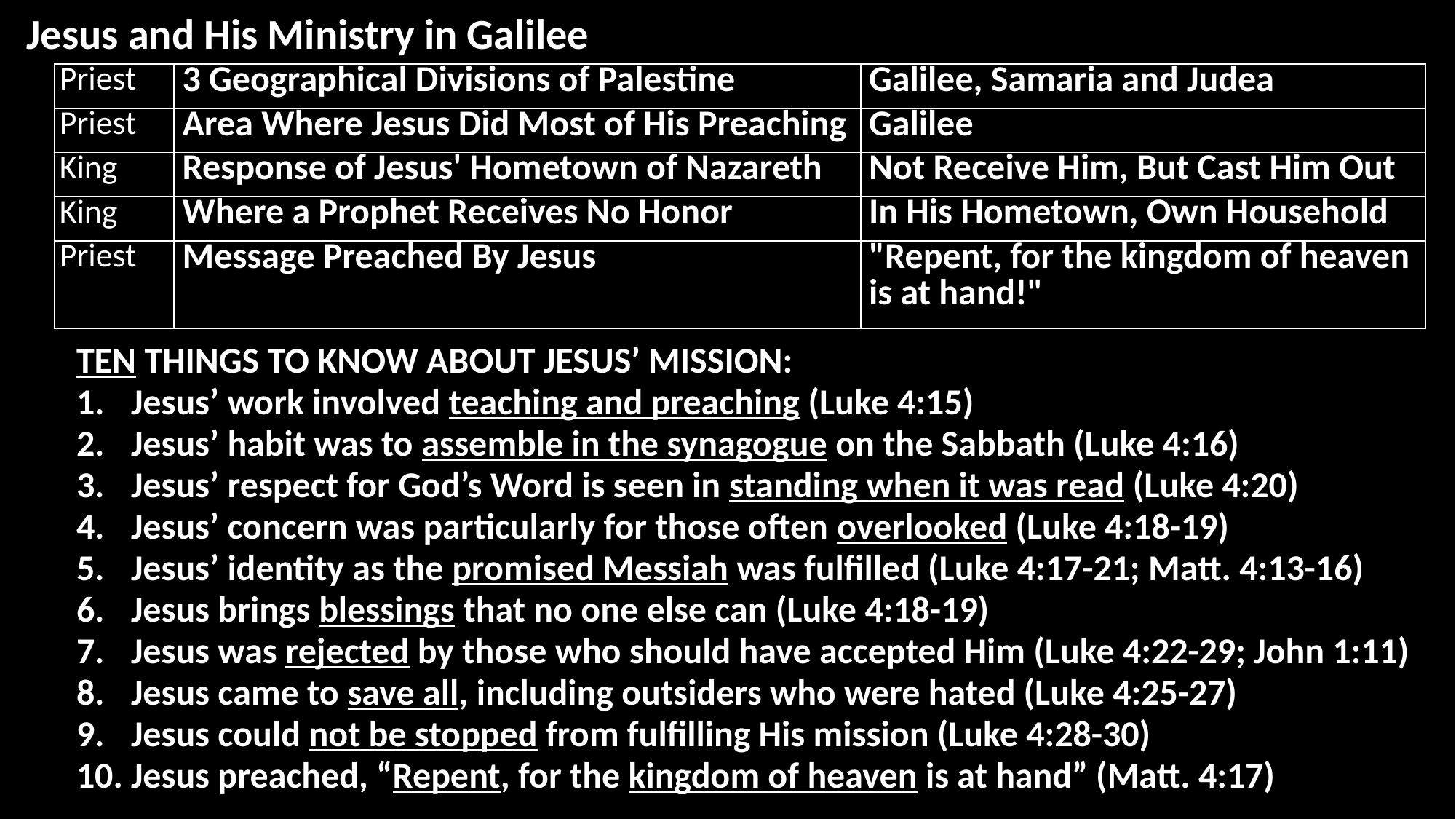

Jesus and His Ministry in Galilee
| Priest | 3 Geographical Divisions of Palestine | Galilee, Samaria and Judea |
| --- | --- | --- |
| Priest | Area Where Jesus Did Most of His Preaching | Galilee |
| King | Response of Jesus' Hometown of Nazareth | Not Receive Him, But Cast Him Out |
| King | Where a Prophet Receives No Honor | In His Hometown, Own Household |
| Priest | Message Preached By Jesus | "Repent, for the kingdom of heaven is at hand!" |
TEN THINGS TO KNOW ABOUT JESUS’ MISSION:
Jesus’ work involved teaching and preaching (Luke 4:15)
Jesus’ habit was to assemble in the synagogue on the Sabbath (Luke 4:16)
Jesus’ respect for God’s Word is seen in standing when it was read (Luke 4:20)
Jesus’ concern was particularly for those often overlooked (Luke 4:18-19)
Jesus’ identity as the promised Messiah was fulfilled (Luke 4:17-21; Matt. 4:13-16)
Jesus brings blessings that no one else can (Luke 4:18-19)
Jesus was rejected by those who should have accepted Him (Luke 4:22-29; John 1:11)
Jesus came to save all, including outsiders who were hated (Luke 4:25-27)
Jesus could not be stopped from fulfilling His mission (Luke 4:28-30)
Jesus preached, “Repent, for the kingdom of heaven is at hand” (Matt. 4:17)